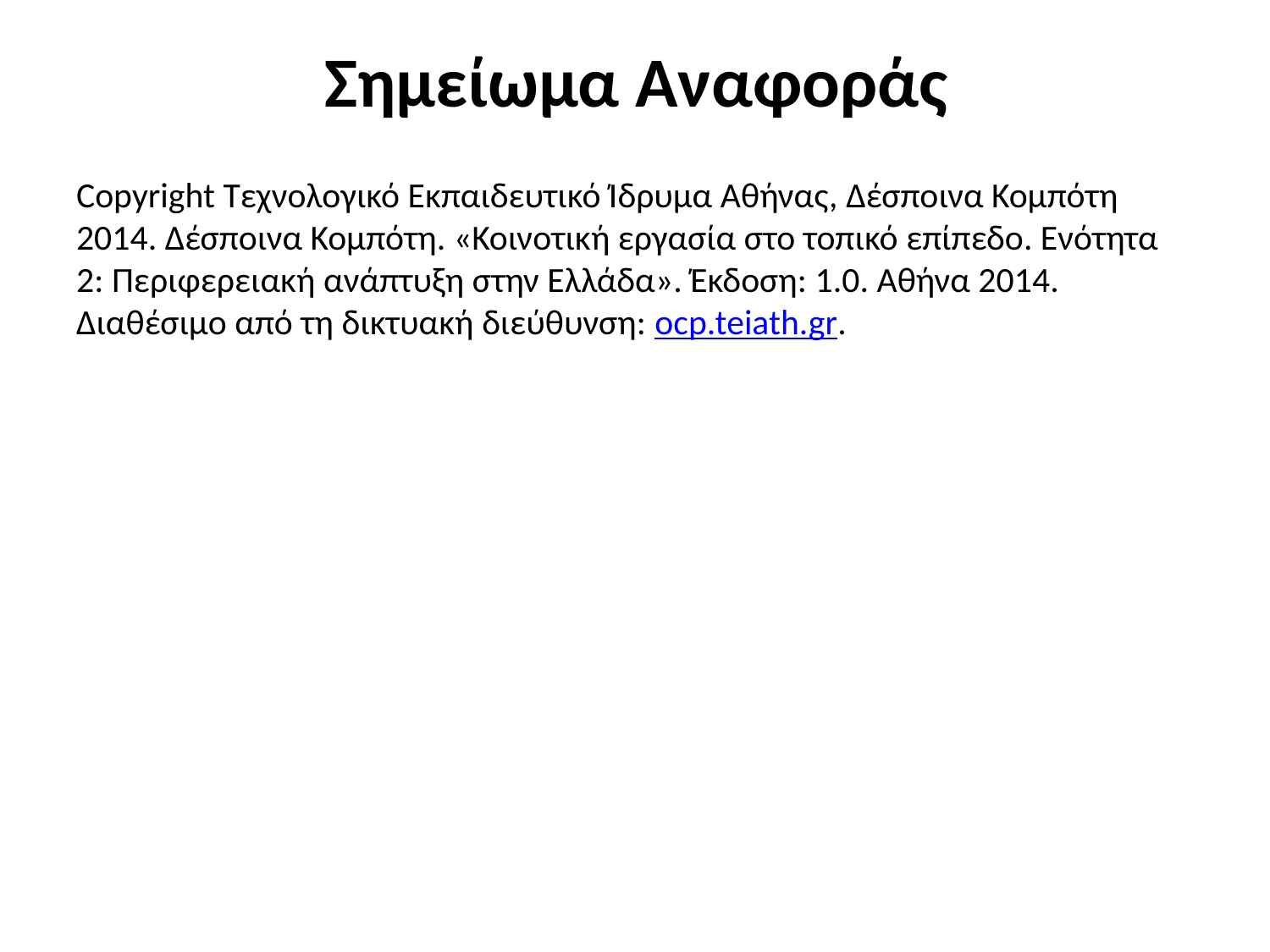

# Σημείωμα Αναφοράς
Copyright Τεχνολογικό Εκπαιδευτικό Ίδρυμα Αθήνας, Δέσποινα Κομπότη 2014. Δέσποινα Κομπότη. «Κοινοτική εργασία στο τοπικό επίπεδο. Ενότητα 2: Περιφερειακή ανάπτυξη στην Ελλάδα». Έκδοση: 1.0. Αθήνα 2014. Διαθέσιμο από τη δικτυακή διεύθυνση: ocp.teiath.gr.